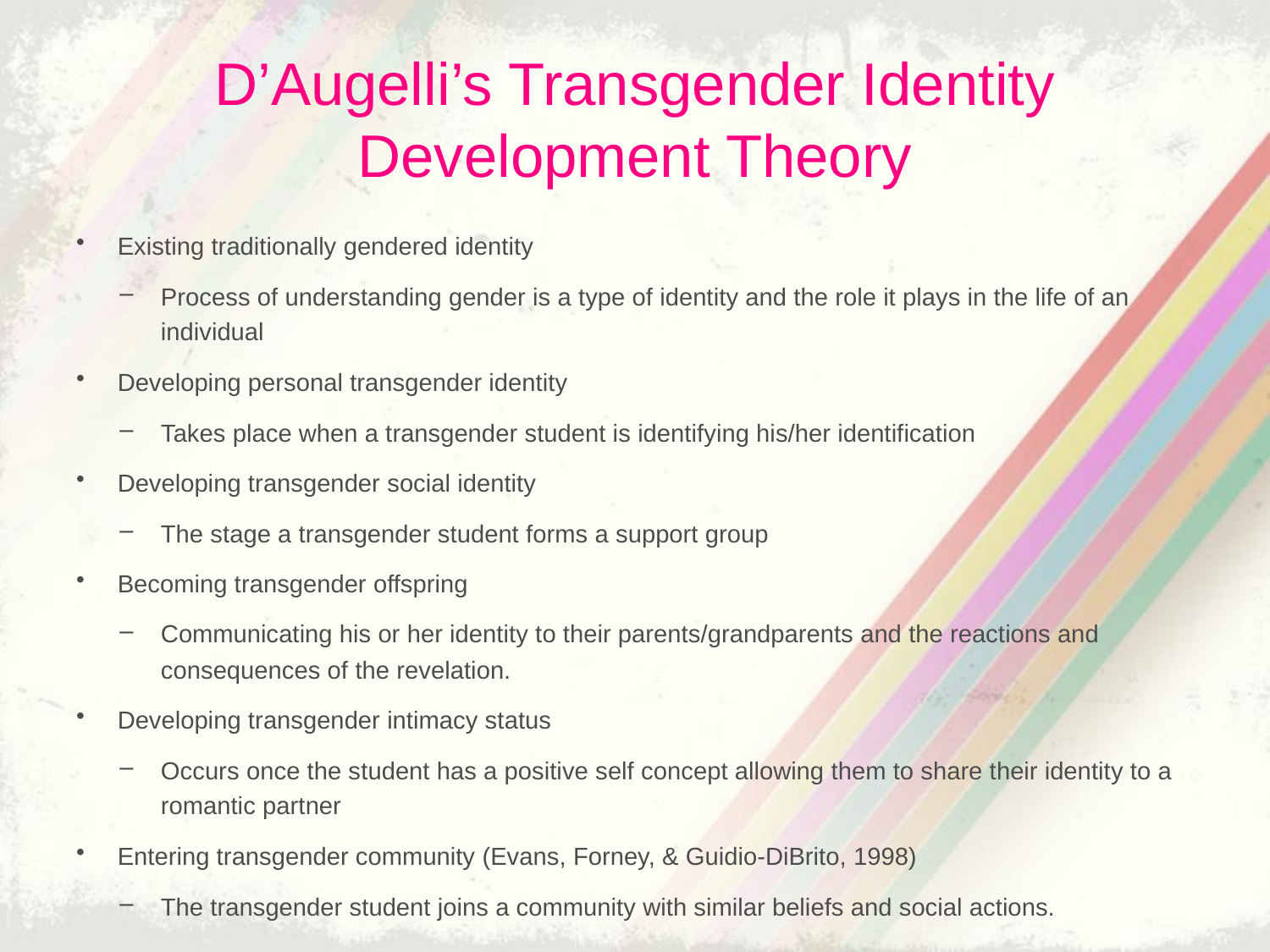

# D’Augelli’s Transgender Identity Development Theory
Existing traditionally gendered identity
Process of understanding gender is a type of identity and the role it plays in the life of an individual
Developing personal transgender identity
Takes place when a transgender student is identifying his/her identification
Developing transgender social identity
The stage a transgender student forms a support group
Becoming transgender offspring
Communicating his or her identity to their parents/grandparents and the reactions and consequences of the revelation.
Developing transgender intimacy status
Occurs once the student has a positive self concept allowing them to share their identity to a romantic partner
Entering transgender community (Evans, Forney, & Guidio-DiBrito, 1998)
The transgender student joins a community with similar beliefs and social actions.